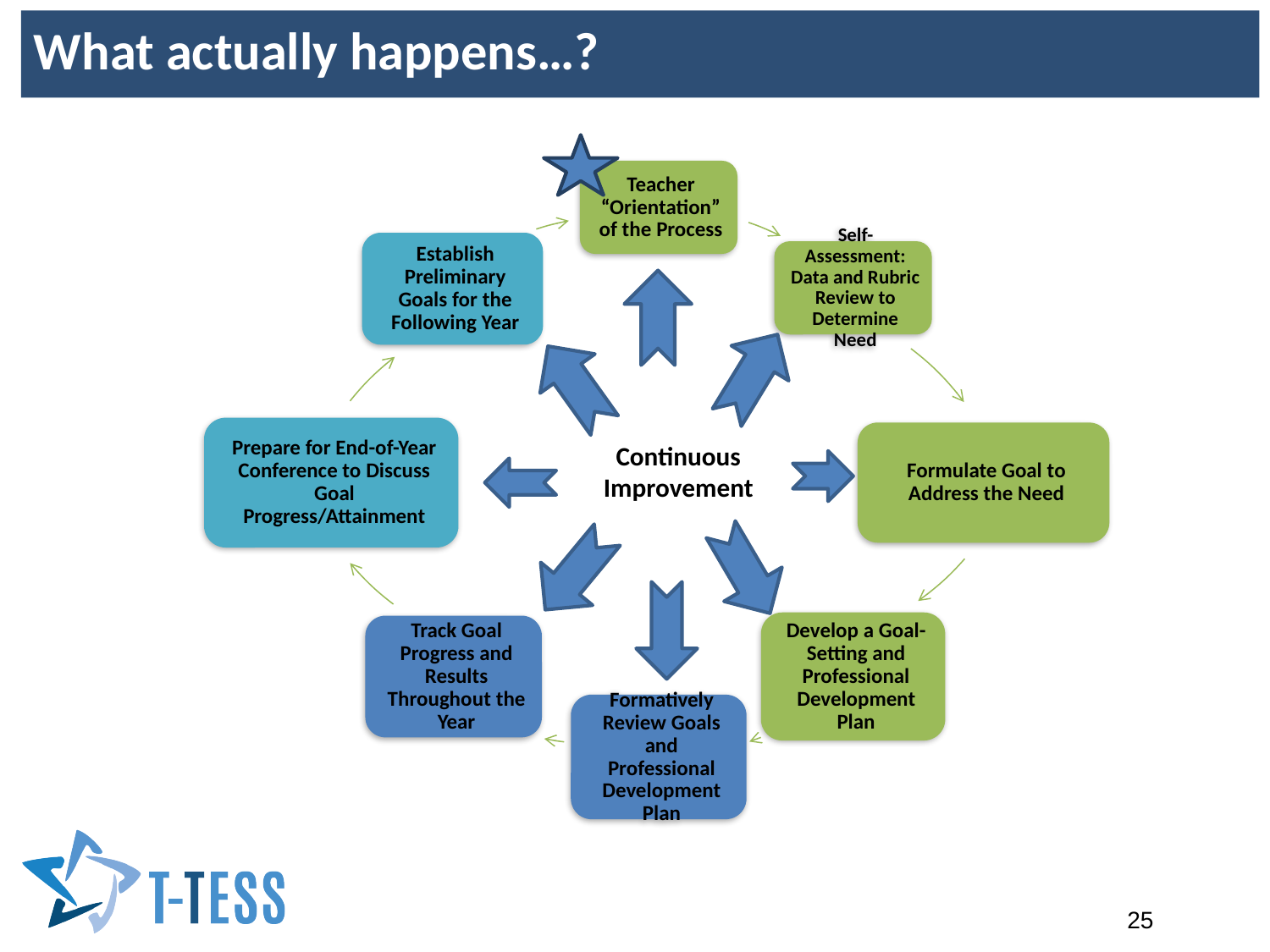

# What actually happens…? - 3
What actually happens…?

Teacher “Orientation” of the Process
Self-Assessment: Data and Rubric Review to Determine Need
Formulate Goal to Address the Need
Develop a Goal-Setting and Professional Development Plan
Formatively Review Goals and Professional Development Plan
Track Goal Progress and Results Throughout the Year
Prepare for End-of-Year Conference to Discuss Goal Progress/Attainment
Establish Preliminary Goals for the Following Year

Continuous Improvement